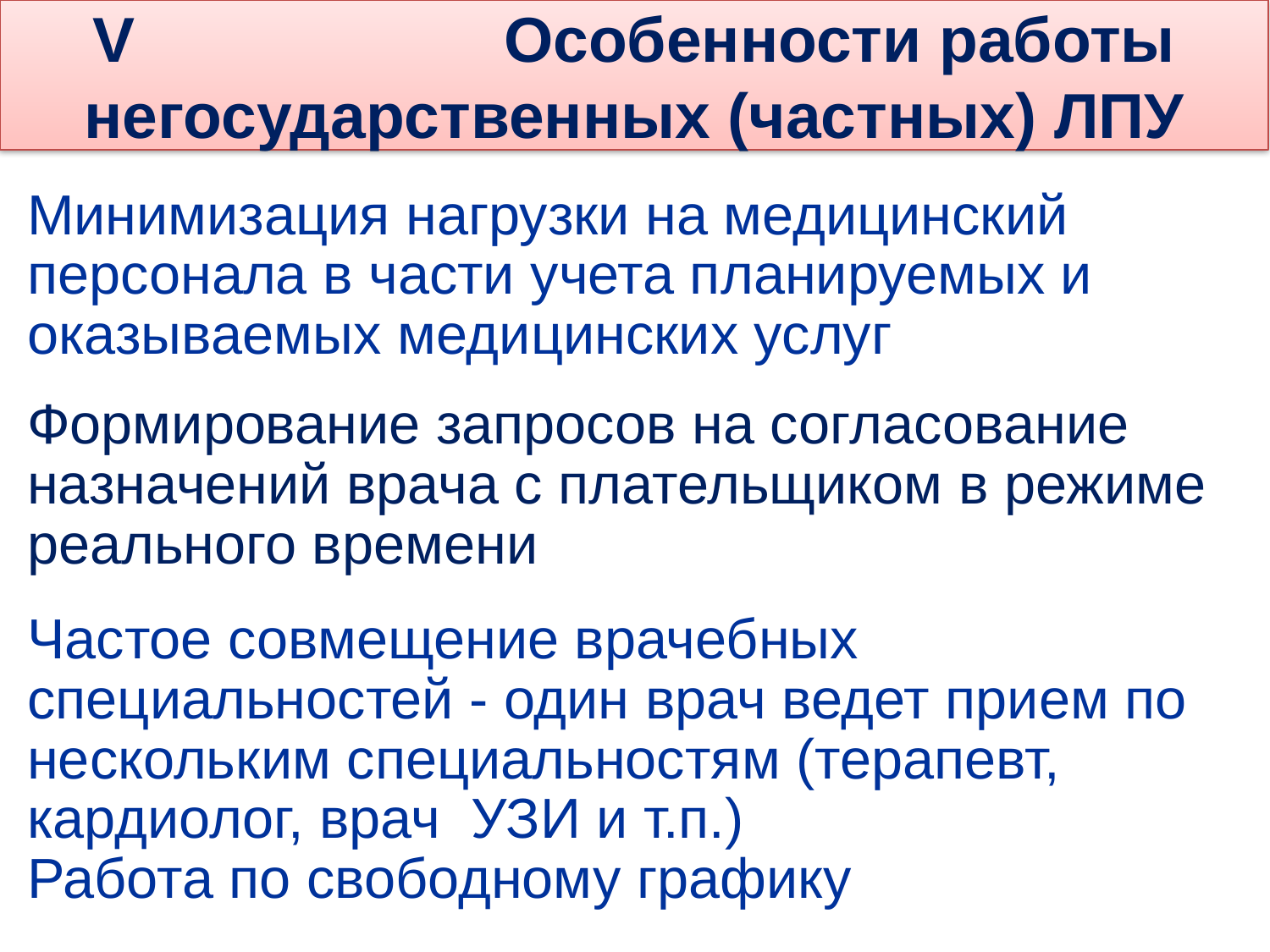

# V                     Особенности работы негосударственных (частных) ЛПУ
Минимизация нагрузки на медицинский персонала в части учета планируемых и оказываемых медицинских услуг
Формирование запросов на согласование назначений врача с плательщиком в режиме реального времени
Частое совмещение врачебных специальностей - один врач ведет прием по нескольким специальностям (терапевт, кардиолог, врач  УЗИ и т.п.)
Работа по свободному графику